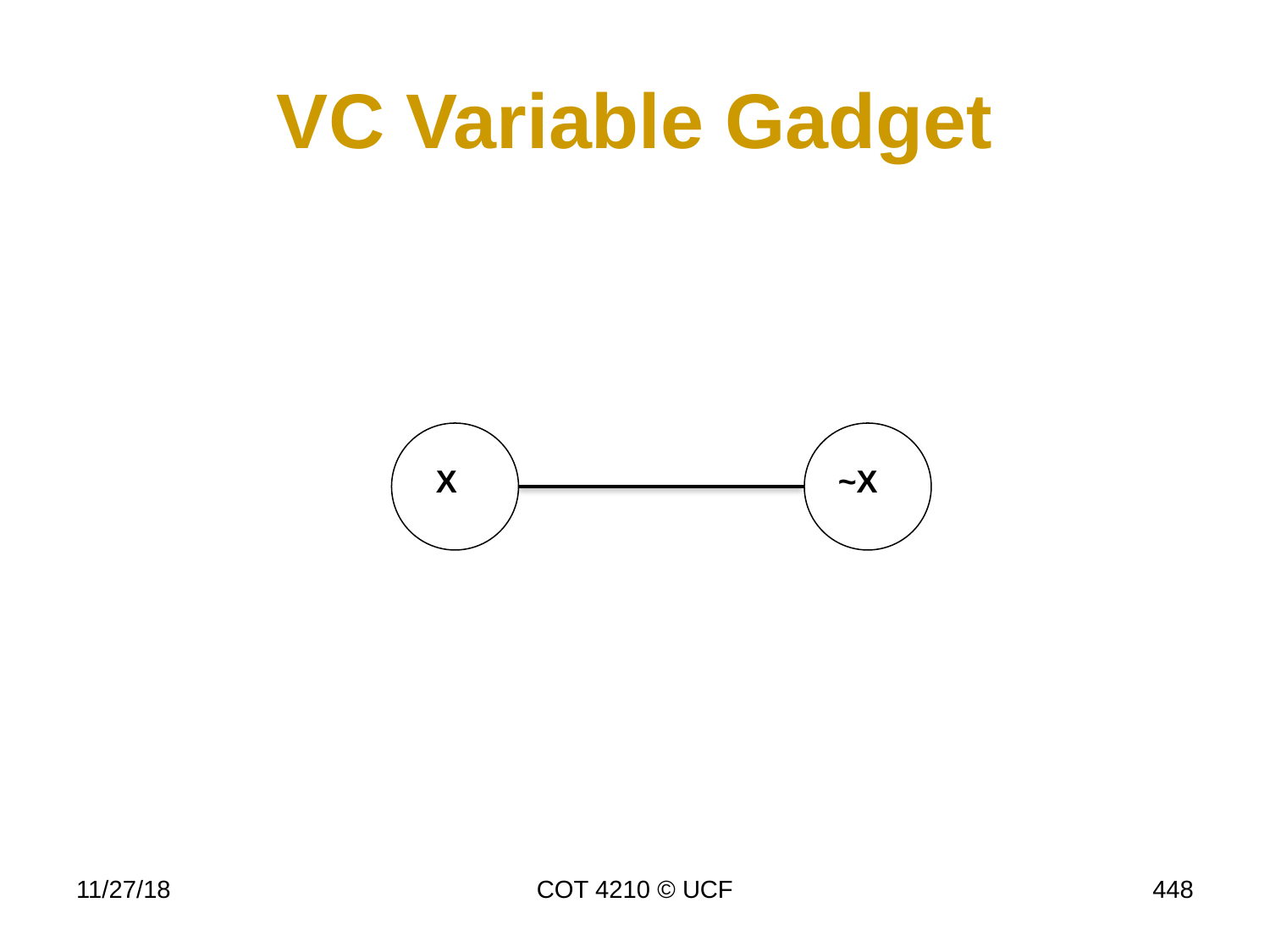

# VC Variable Gadget

X
~X
11/27/18
COT 4210 © UCF
448